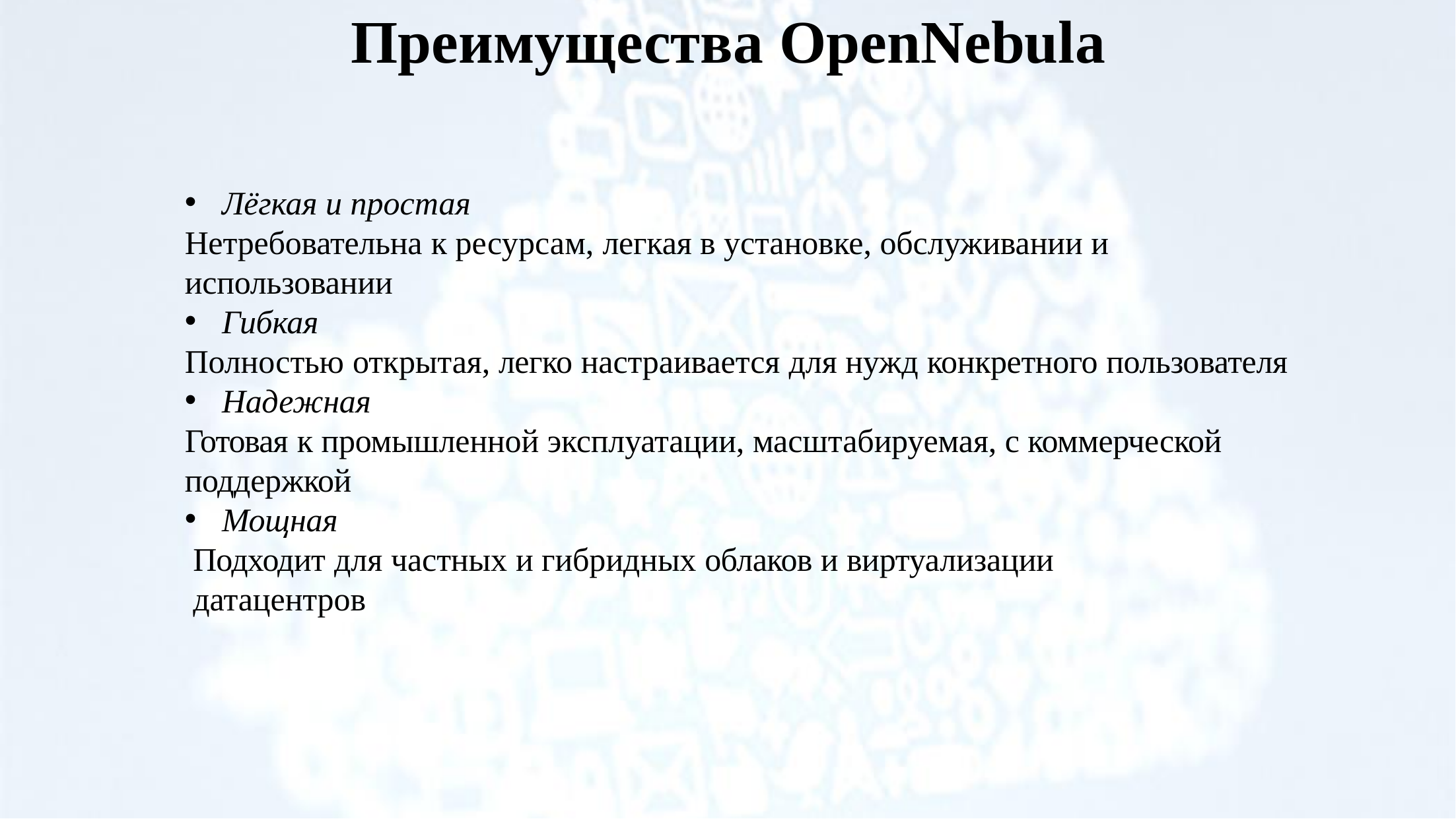

# Преимущества OpenNebula
Лёгкая и простая
Нетребовательна к ресурсам, легкая в установке, обслуживании и
использовании
Гибкая
Полностью открытая, легко настраивается для нужд конкретного пользователя
Надежная
Готовая к промышленной эксплуатации, масштабируемая, с коммерческой  поддержкой
Мощная
Подходит для частных и гибридных облаков и виртуализации датацентров